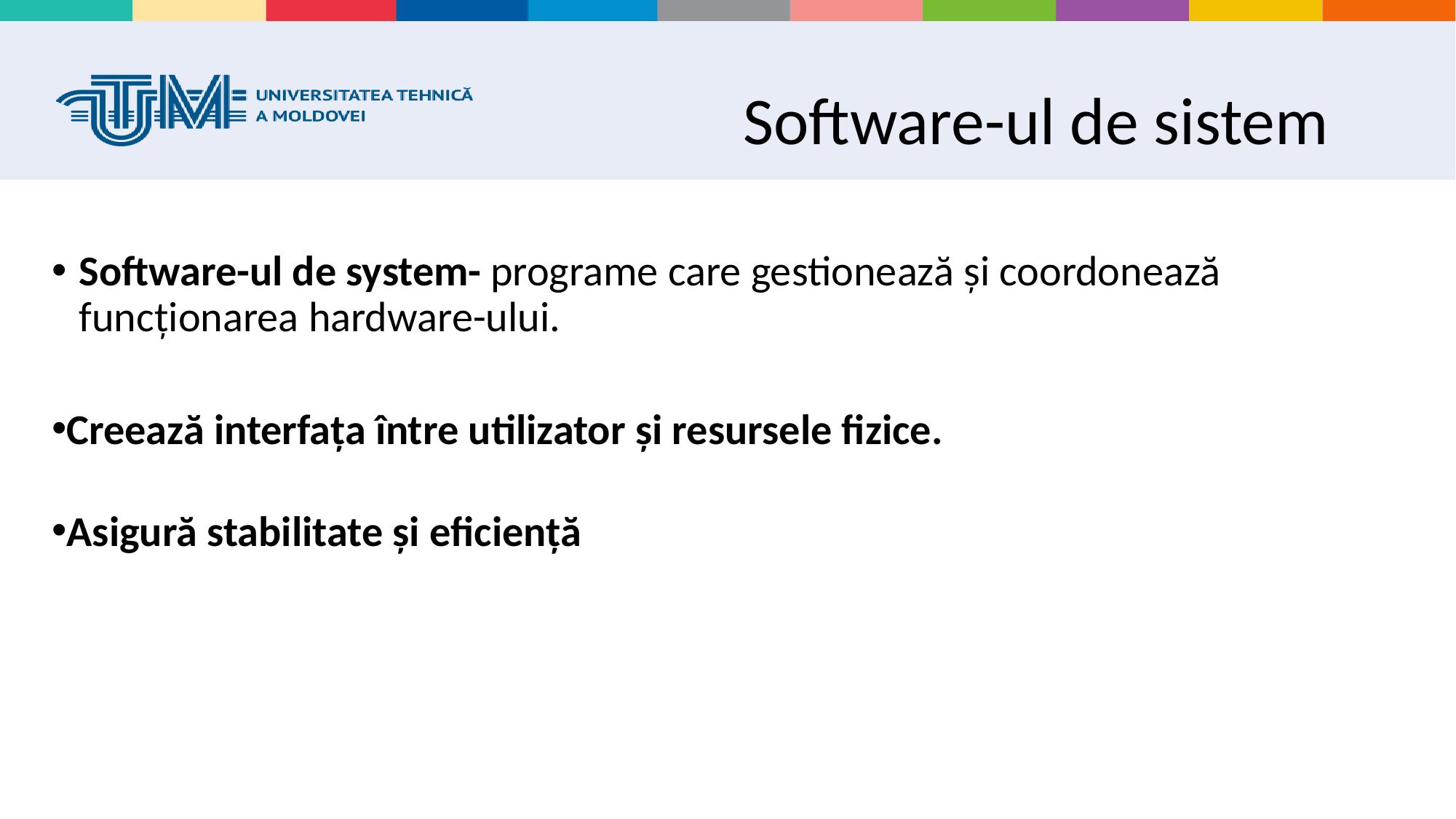

# Software-ul de sistem
Software-ul de system- programe care gestionează și coordonează funcționarea hardware-ului.

Creează interfața între utilizator și resursele fizice.

Asigură stabilitate și eficiență